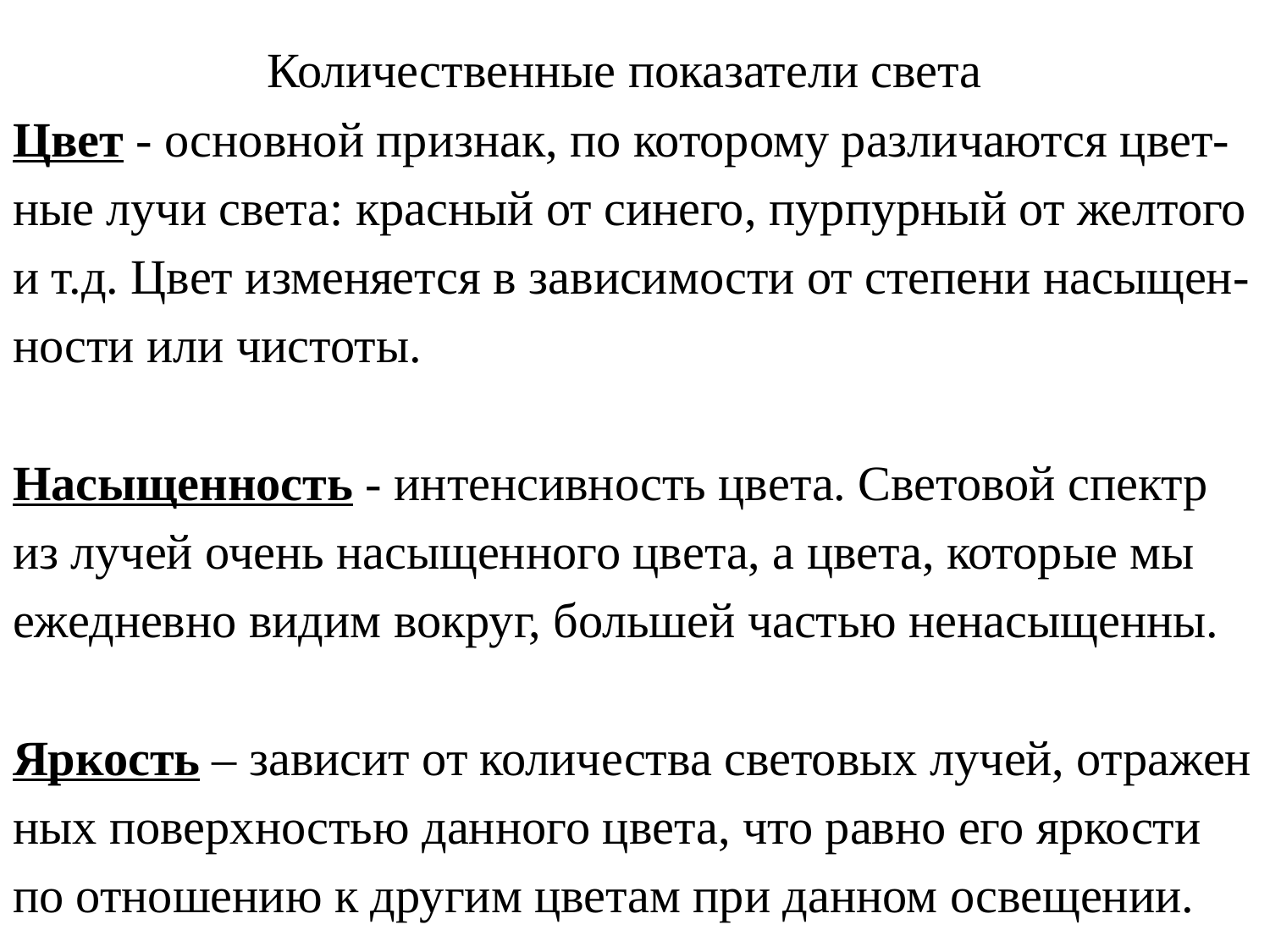

# Количественные показатели света Цвет - основной признак, по которому различаются цвет-ные лучи света: красный от синего, пурпурный от желтого и т.д. Цвет изменяется в зависимости от степени насыщен-ности или чистоты. Насыщенность - интенсивность цвета. Световой спектр из лучей очень насыщенного цвета, а цвета, которые мы ежедневно видим вокруг, большей частью ненасыщенны. Яркость – зависит от количества световых лучей, отражен ных поверхностью данного цвета, что равно его яркости по отношению к другим цветам при данном освещении.